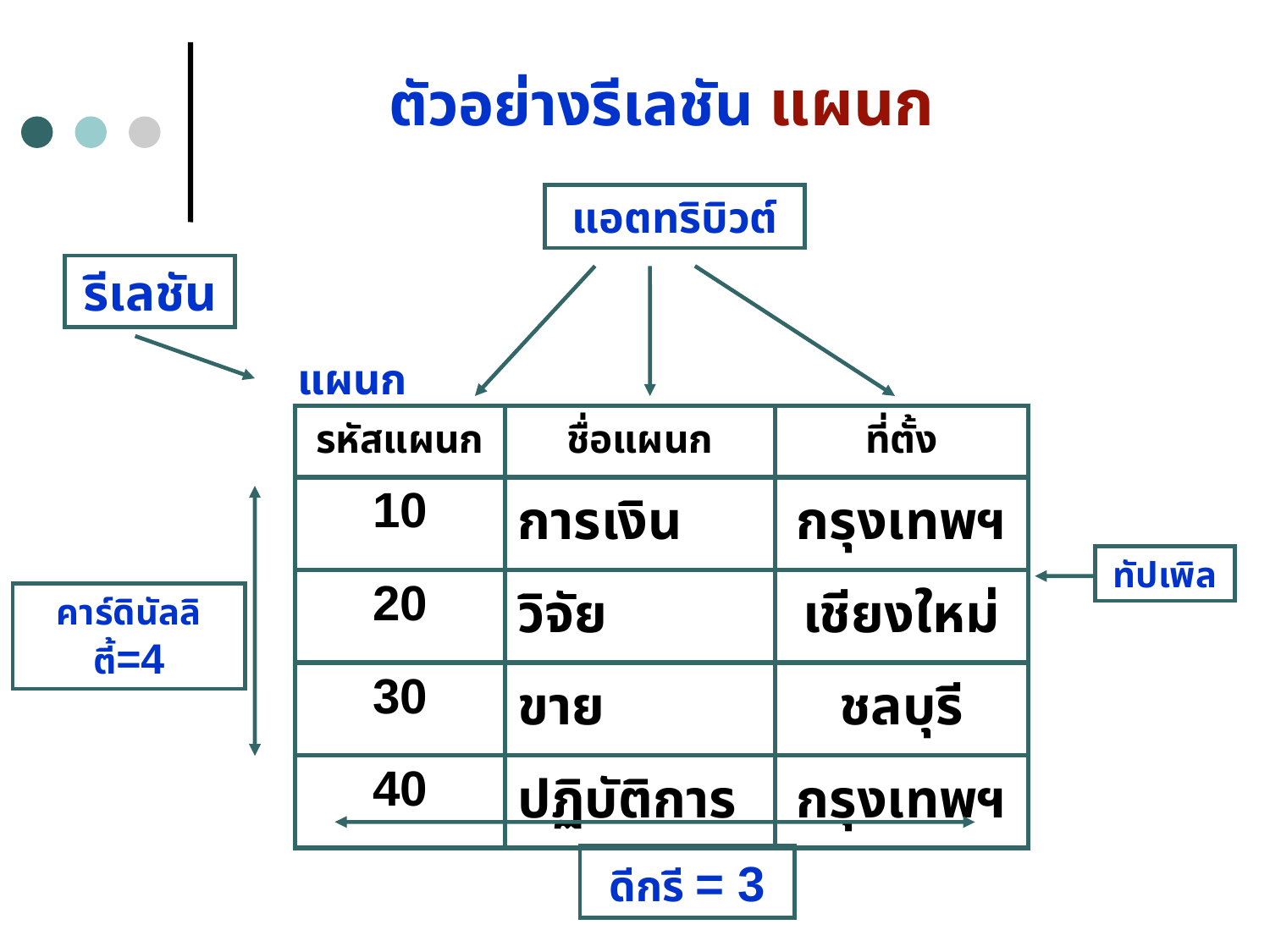

# ตัวอย่างรีเลชัน แผนก
แอตทริบิวต์
รีเลชัน

แผนก
| รหัสแผนก | ชื่อแผนก | ที่ตั้ง |
| --- | --- | --- |
| 10 | การเงิน | กรุงเทพฯ |
| 20 | วิจัย | เชียงใหม่ |
| 30 | ขาย | ชลบุรี |
| 40 | ปฏิบัติการ | กรุงเทพฯ |

ทัปเพิล

คาร์ดินัลลิตี้=4

ดีกรี = 3